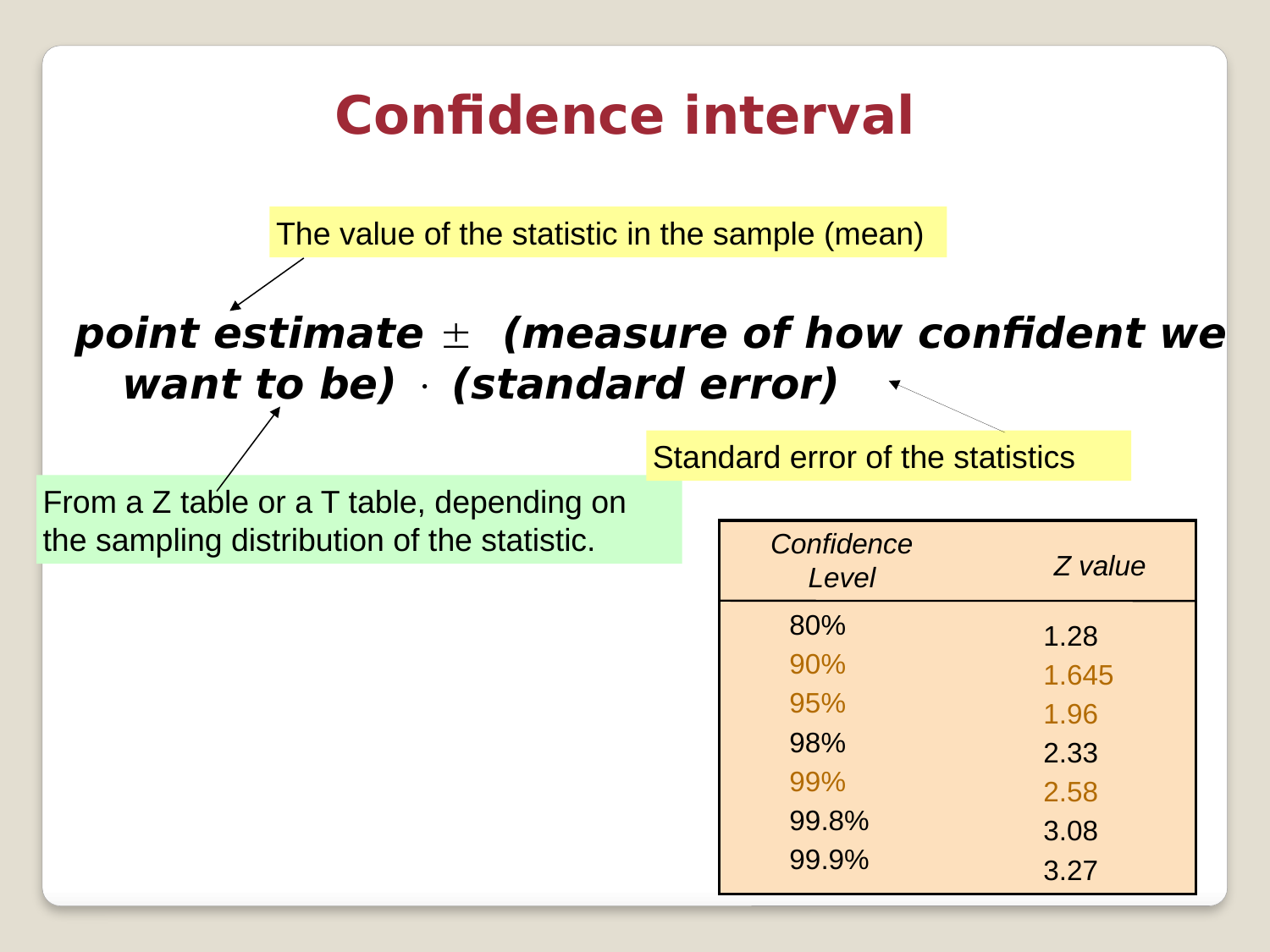

Confidence interval
The value of the statistic in the sample (mean)

point estimate ±  (measure of how confident we want to be) ⋅ (standard error)

From a Z table or a T table, depending on the sampling distribution of the statistic.
Standard error of the statistics
Confidence Level

Z value

80%
90%
95%
98%
99%
99.8%
99.9%
1.28
1.645
1.96
2.33
2.58
3.08
3.27